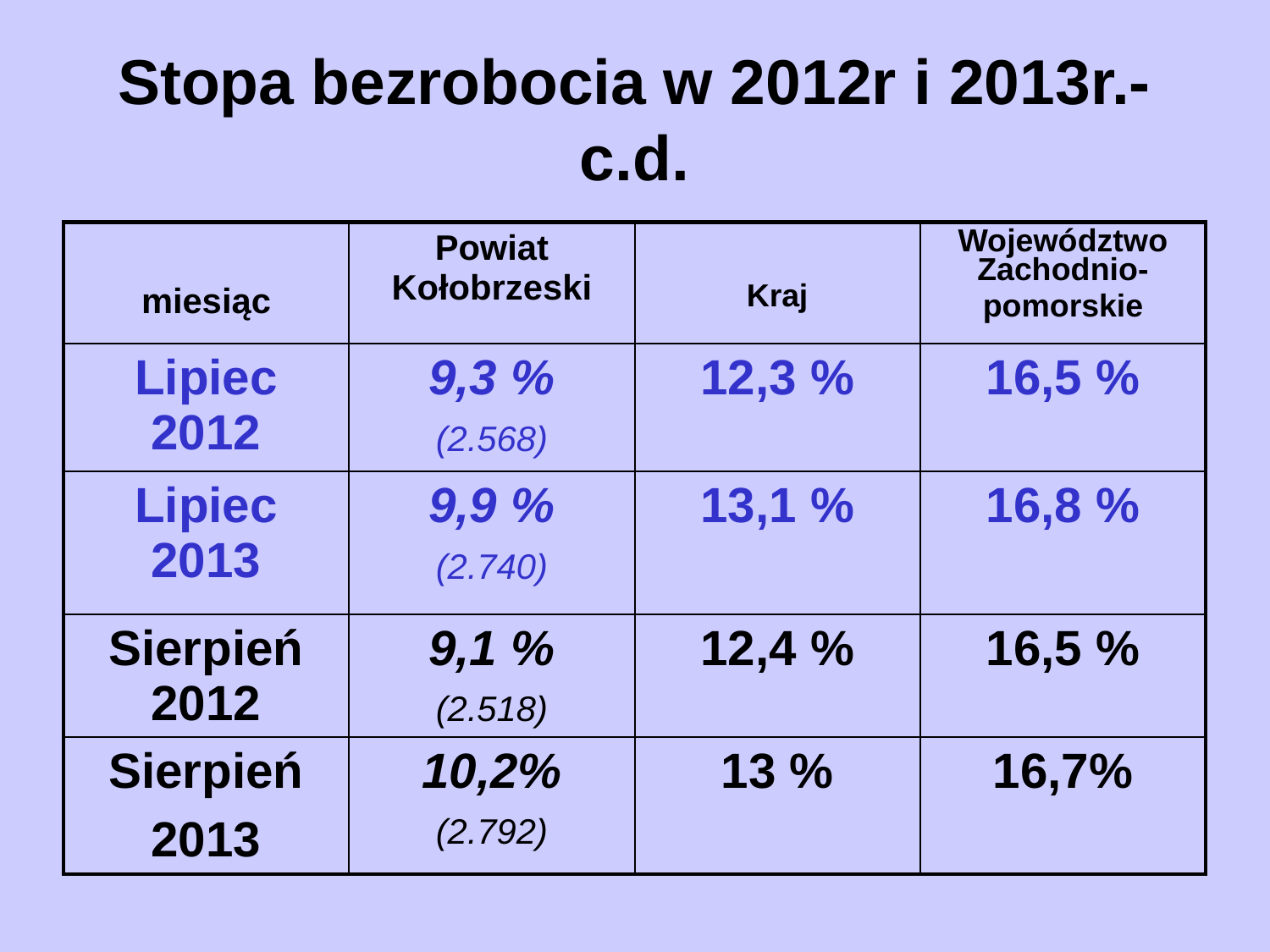

# Stopa bezrobocia w 2012r i 2013r.- c.d.
| miesiąc | Powiat Kołobrzeski | Kraj | Województwo Zachodnio- pomorskie |
| --- | --- | --- | --- |
| Lipiec 2012 | 9,3 % (2.568) | 12,3 % | 16,5 % |
| Lipiec 2013 | 9,9 % (2.740) | 13,1 % | 16,8 % |
| Sierpień 2012 | 9,1 % (2.518) | 12,4 % | 16,5 % |
| Sierpień 2013 | 10,2% (2.792) | 13 % | 16,7% |